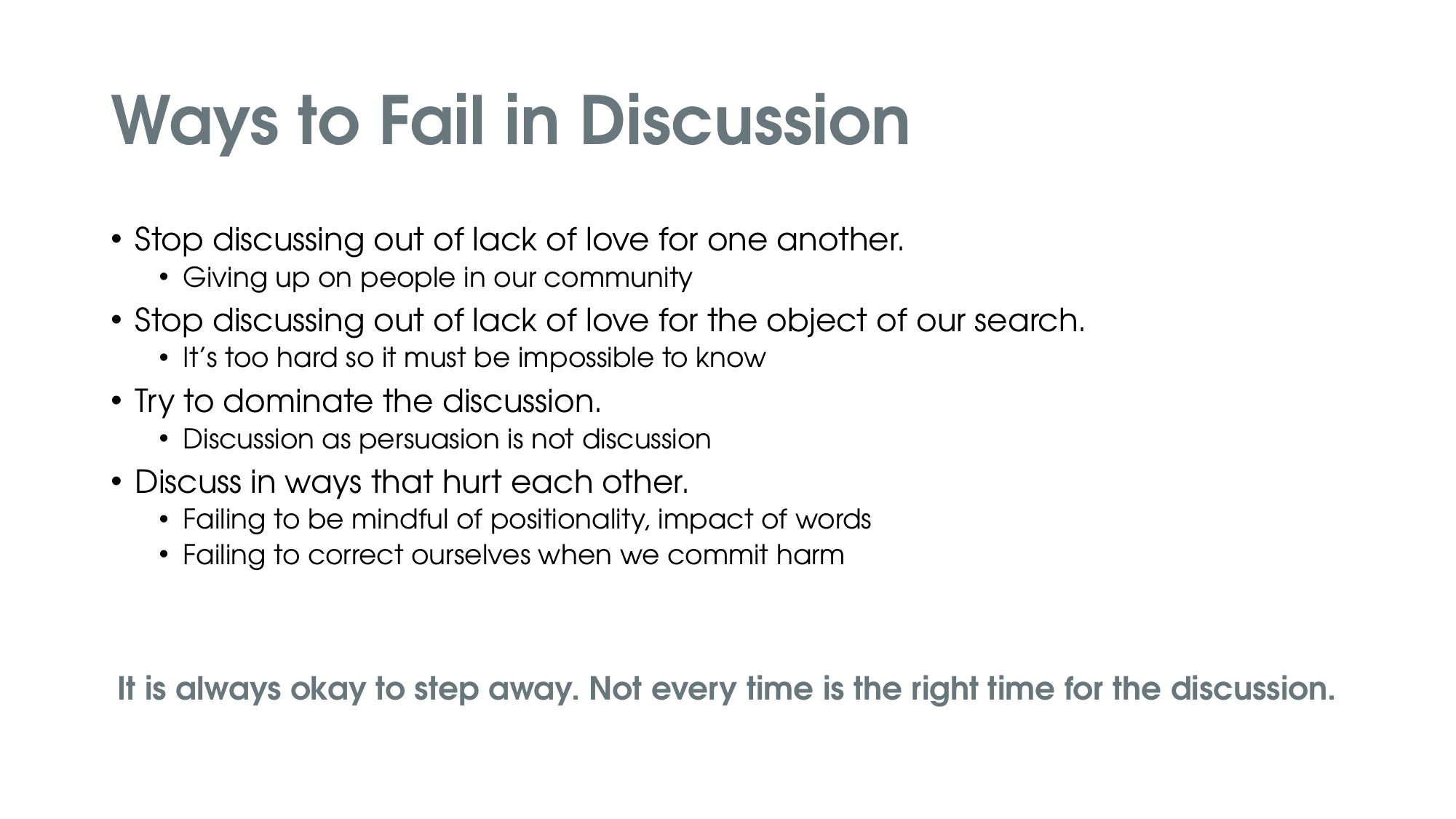

# Ways to Fail in Discussion
Stop discussing out of lack of love for one another.
Giving up on people in our community
Stop discussing out of lack of love for the object of our search.
It’s too hard so it must be impossible to know
Try to dominate the discussion.
Discussion as persuasion is not discussion
Discuss in ways that hurt each other.
Failing to be mindful of positionality, impact of words
Failing to correct ourselves when we commit harm

It is always okay to step away. Not every time is the right time for the discussion.